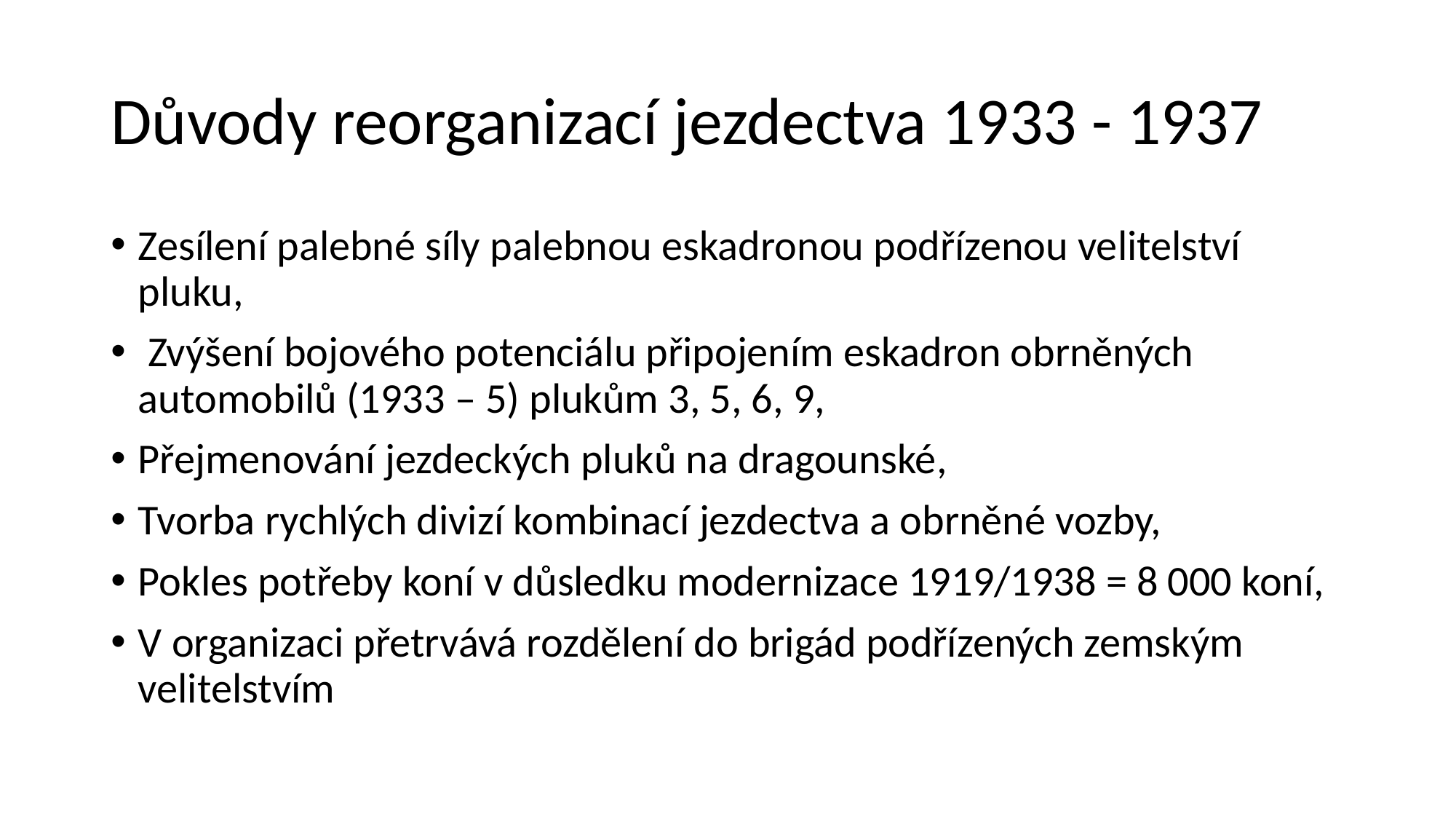

# Důvody reorganizací jezdectva 1933 - 1937
Zesílení palebné síly palebnou eskadronou podřízenou velitelství pluku,
 Zvýšení bojového potenciálu připojením eskadron obrněných automobilů (1933 – 5) plukům 3, 5, 6, 9,
Přejmenování jezdeckých pluků na dragounské,
Tvorba rychlých divizí kombinací jezdectva a obrněné vozby,
Pokles potřeby koní v důsledku modernizace 1919/1938 = 8 000 koní,
V organizaci přetrvává rozdělení do brigád podřízených zemským velitelstvím